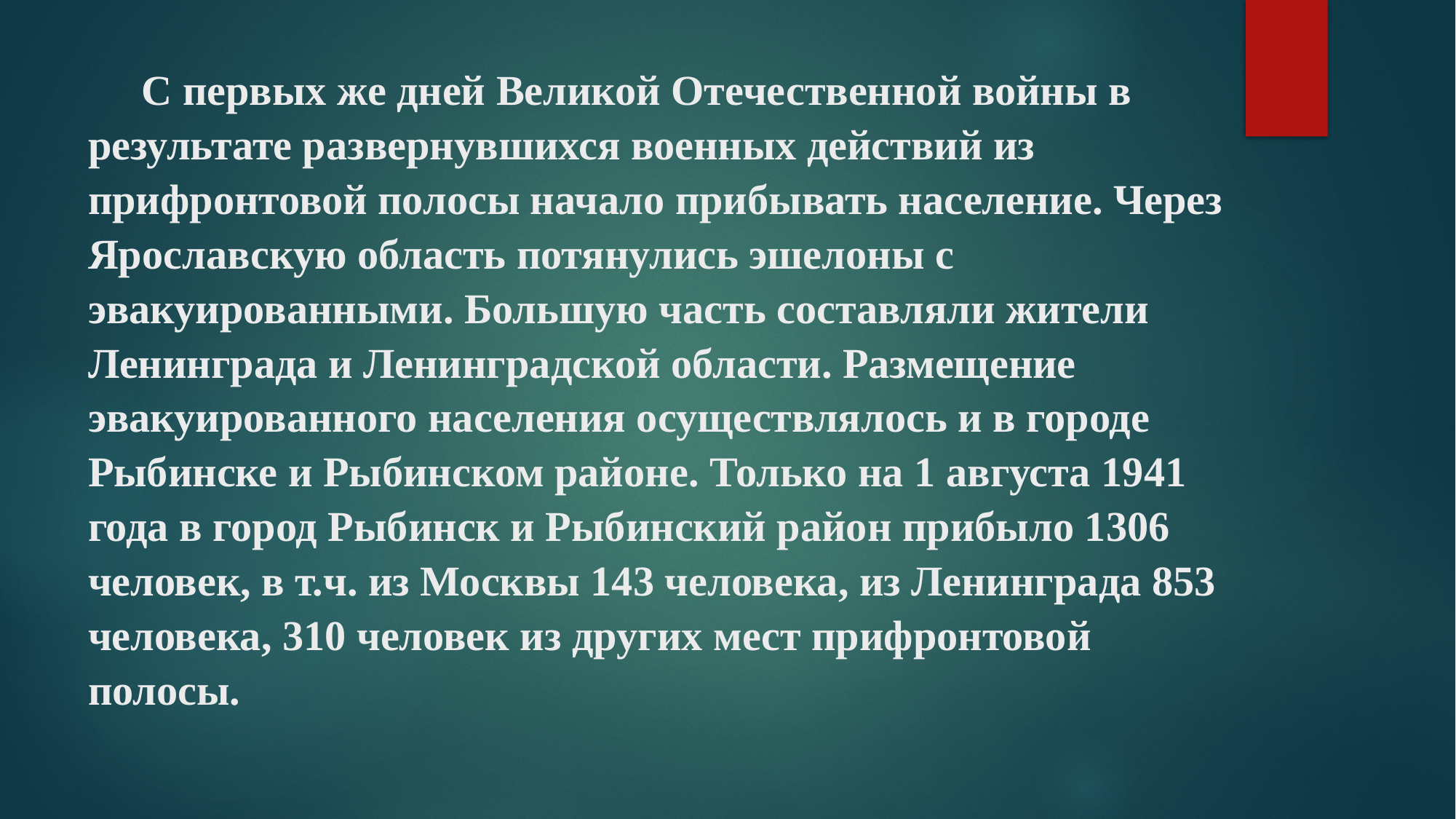

# С первых же дней Великой Отечественной войны в результате развернувшихся военных действий из прифронтовой полосы начало прибывать население. Через Ярославскую область потянулись эшелоны с эвакуированными. Большую часть составляли жители Ленинграда и Ленинградской области. Размещение эвакуированного населения осуществлялось и в городе Рыбинске и Рыбинском районе. Только на 1 августа 1941 года в город Рыбинск и Рыбинский район прибыло 1306 человек, в т.ч. из Москвы 143 человека, из Ленинграда 853 человека, 310 человек из других мест прифронтовой полосы.